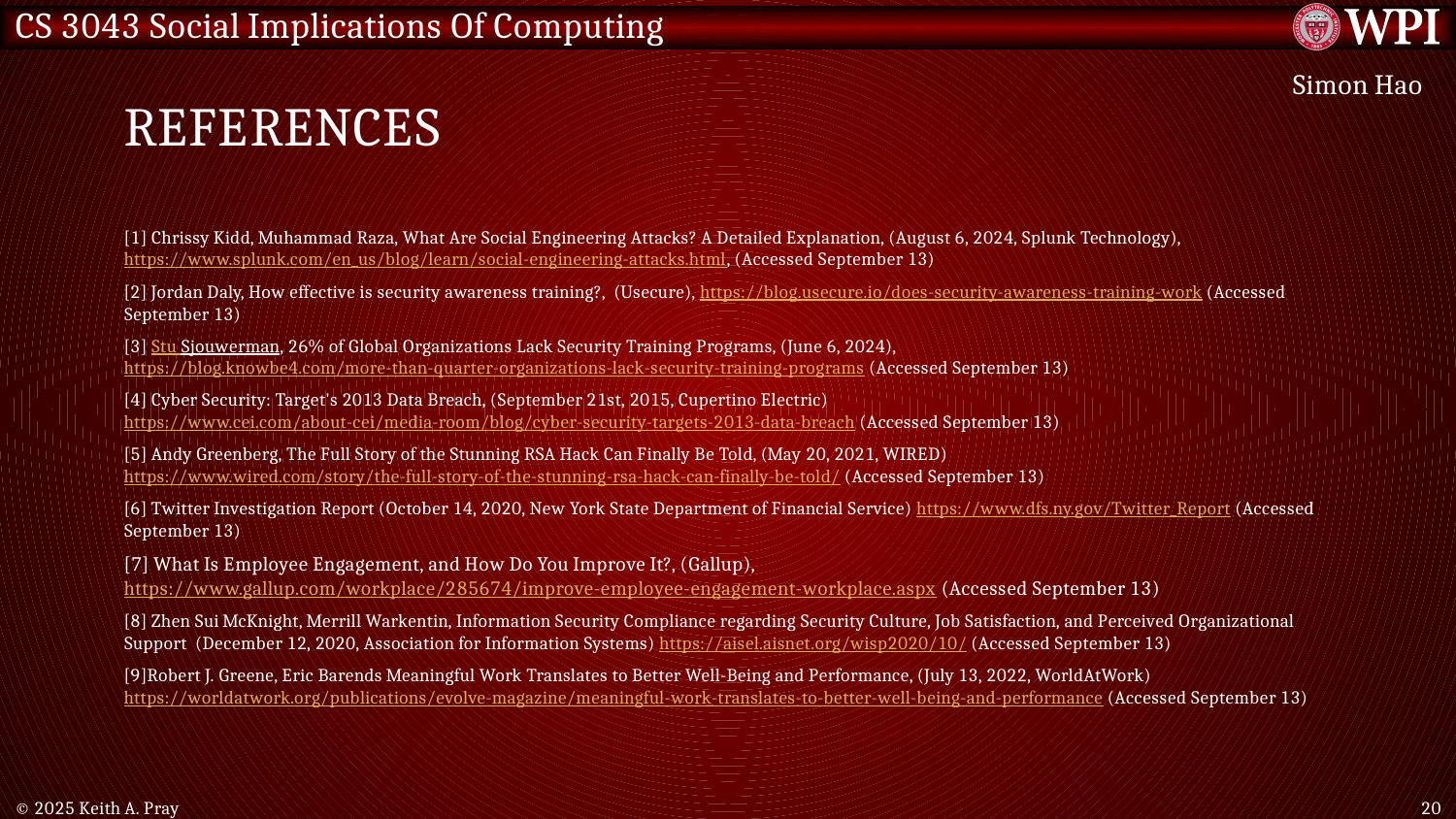

# References
Simon Hao
[1] Chrissy Kidd, Muhammad Raza, What Are Social Engineering Attacks? A Detailed Explanation, (August 6, 2024, Splunk Technology),  https://www.splunk.com/en_us/blog/learn/social-engineering-attacks.html, (Accessed September 13)
[2] Jordan Daly, How effective is security awareness training?,  (Usecure), https://blog.usecure.io/does-security-awareness-training-work (Accessed September 13)
[3] Stu Sjouwerman, 26% of Global Organizations Lack Security Training Programs, (June 6, 2024), https://blog.knowbe4.com/more-than-quarter-organizations-lack-security-training-programs (Accessed September 13)
[4] Cyber Security: Target's 2013 Data Breach, (September 21st, 2015, Cupertino Electric)https://www.cei.com/about-cei/media-room/blog/cyber-security-targets-2013-data-breach (Accessed September 13)
[5] Andy Greenberg, The Full Story of the Stunning RSA Hack Can Finally Be Told, (May 20, 2021, wired) https://www.wired.com/story/the-full-story-of-the-stunning-rsa-hack-can-finally-be-told/ (Accessed September 13)
[6] Twitter Investigation Report (October 14, 2020, New York State Department of Financial Service) https://www.dfs.ny.gov/Twitter_Report (Accessed September 13)
[7] What Is Employee Engagement, and How Do You Improve It?, (Gallup), https://www.gallup.com/workplace/285674/improve-employee-engagement-workplace.aspx (Accessed September 13)
[8] Zhen Sui McKnight, Merrill Warkentin, Information Security Compliance regarding Security Culture, Job Satisfaction, and Perceived Organizational Support  (December 12, 2020, Association for Information Systems) https://aisel.aisnet.org/wisp2020/10/ (Accessed September 13)
[9]Robert J. Greene, Eric Barends Meaningful Work Translates to Better Well-Being and Performance, (July 13, 2022, WorldAtWork) https://worldatwork.org/publications/evolve-magazine/meaningful-work-translates-to-better-well-being-and-performance (Accessed September 13)

© 2025 Keith A. Pray
20